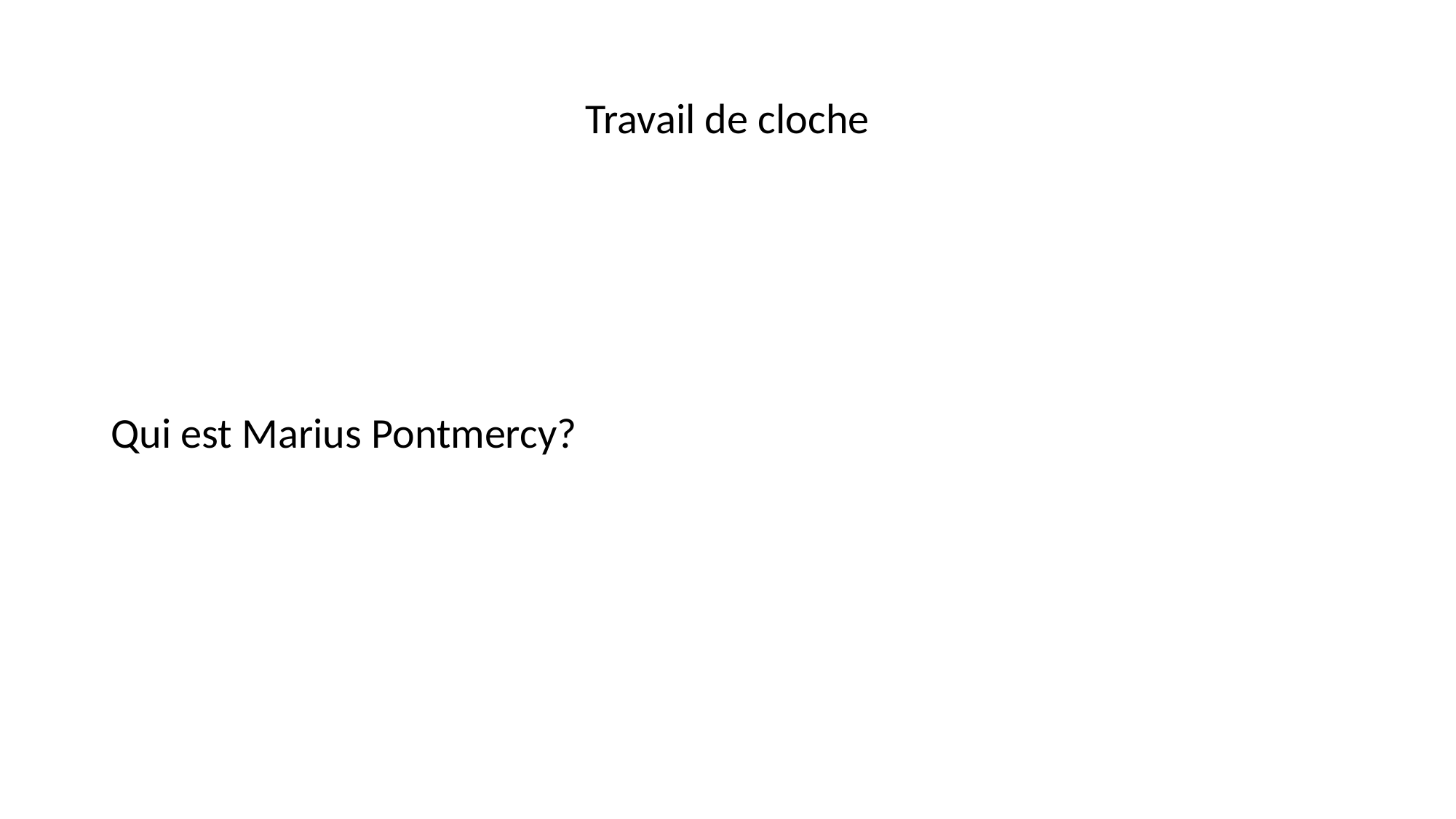

# Travail de cloche

Qui est Marius Pontmercy?